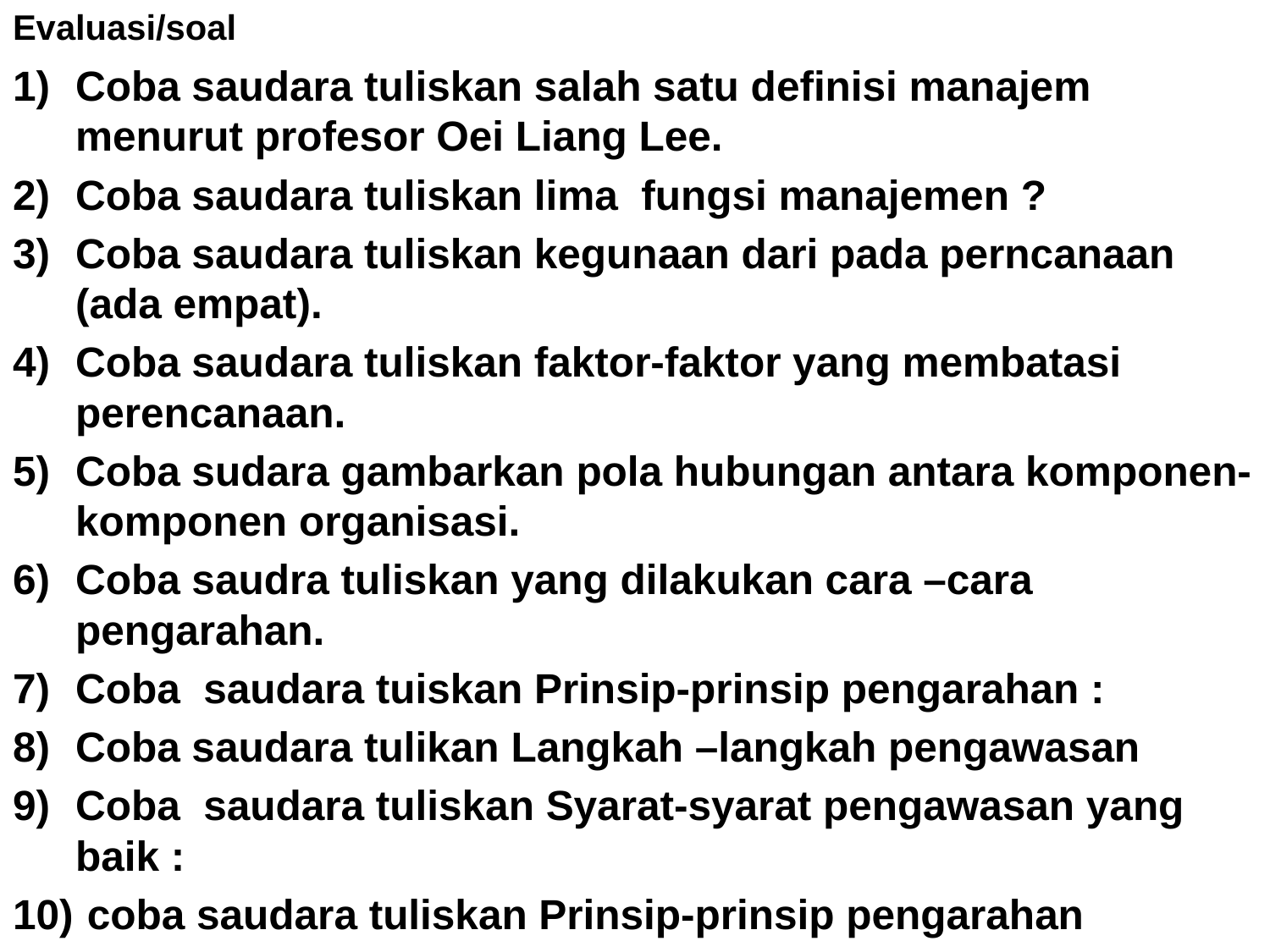

# Evaluasi/soal
Coba saudara tuliskan salah satu definisi manajem menurut profesor Oei Liang Lee.
Coba saudara tuliskan lima  fungsi manajemen ?
Coba saudara tuliskan kegunaan dari pada perncanaan  (ada empat).
Coba saudara tuliskan faktor-faktor yang membatasi perencanaan.
Coba sudara gambarkan pola hubungan antara komponen-komponen organisasi.
Coba saudra tuliskan yang dilakukan cara –cara pengarahan.
Coba  saudara tuiskan Prinsip-prinsip pengarahan :
Coba saudara tulikan Langkah –langkah pengawasan
Coba  saudara tuliskan Syarat-syarat pengawasan yang baik :
 coba saudara tuliskan Prinsip-prinsip pengarahan